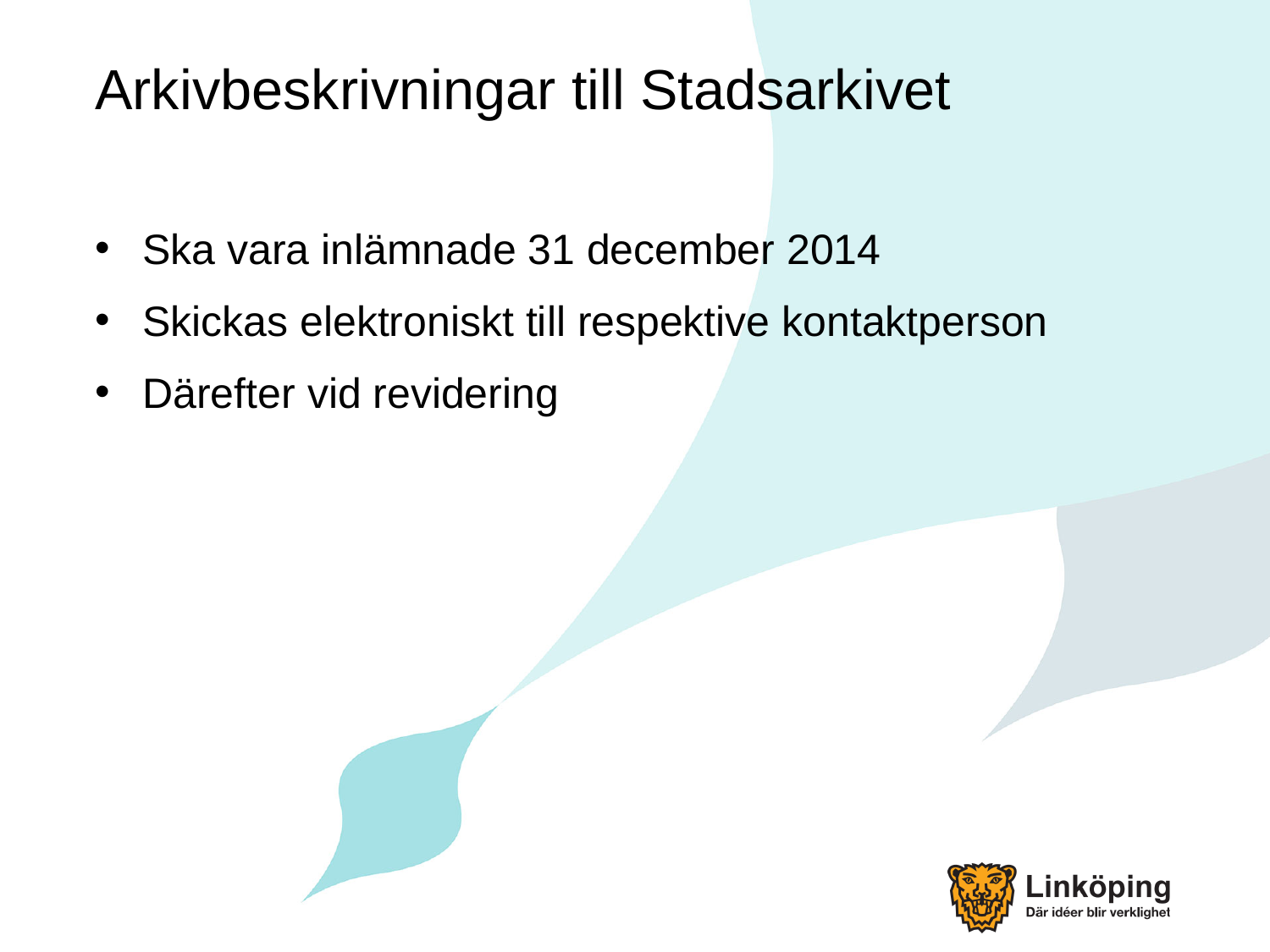

# Arkivbeskrivningar till Stadsarkivet
Ska vara inlämnade 31 december 2014
Skickas elektroniskt till respektive kontaktperson
Därefter vid revidering